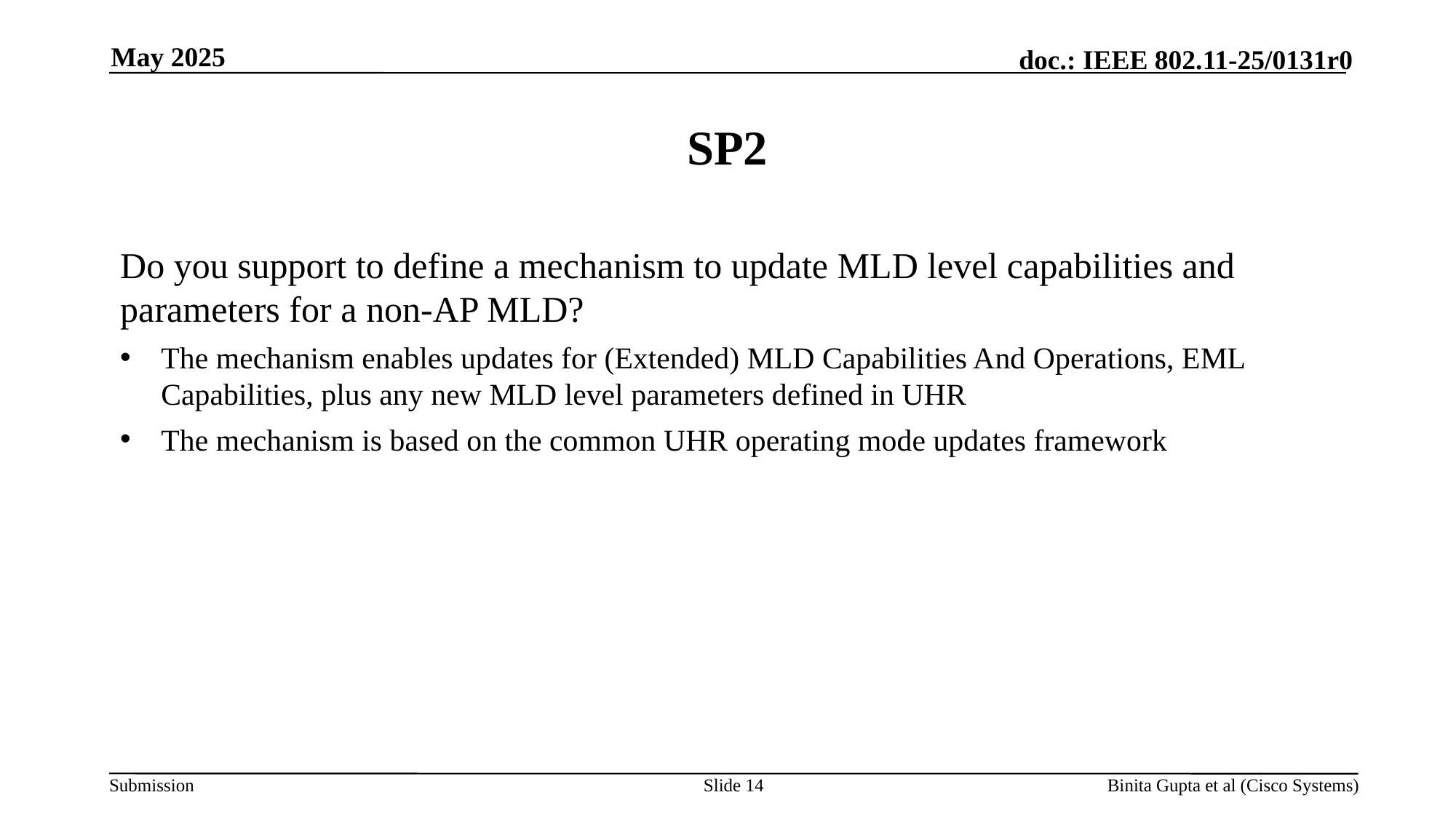

May 2025
# SP2
Do you support to define a mechanism to update MLD level capabilities and parameters for a non-AP MLD?
The mechanism enables updates for (Extended) MLD Capabilities And Operations, EML Capabilities, plus any new MLD level parameters defined in UHR
The mechanism is based on the common UHR operating mode updates framework

Slide 14
Binita Gupta et al (Cisco Systems)